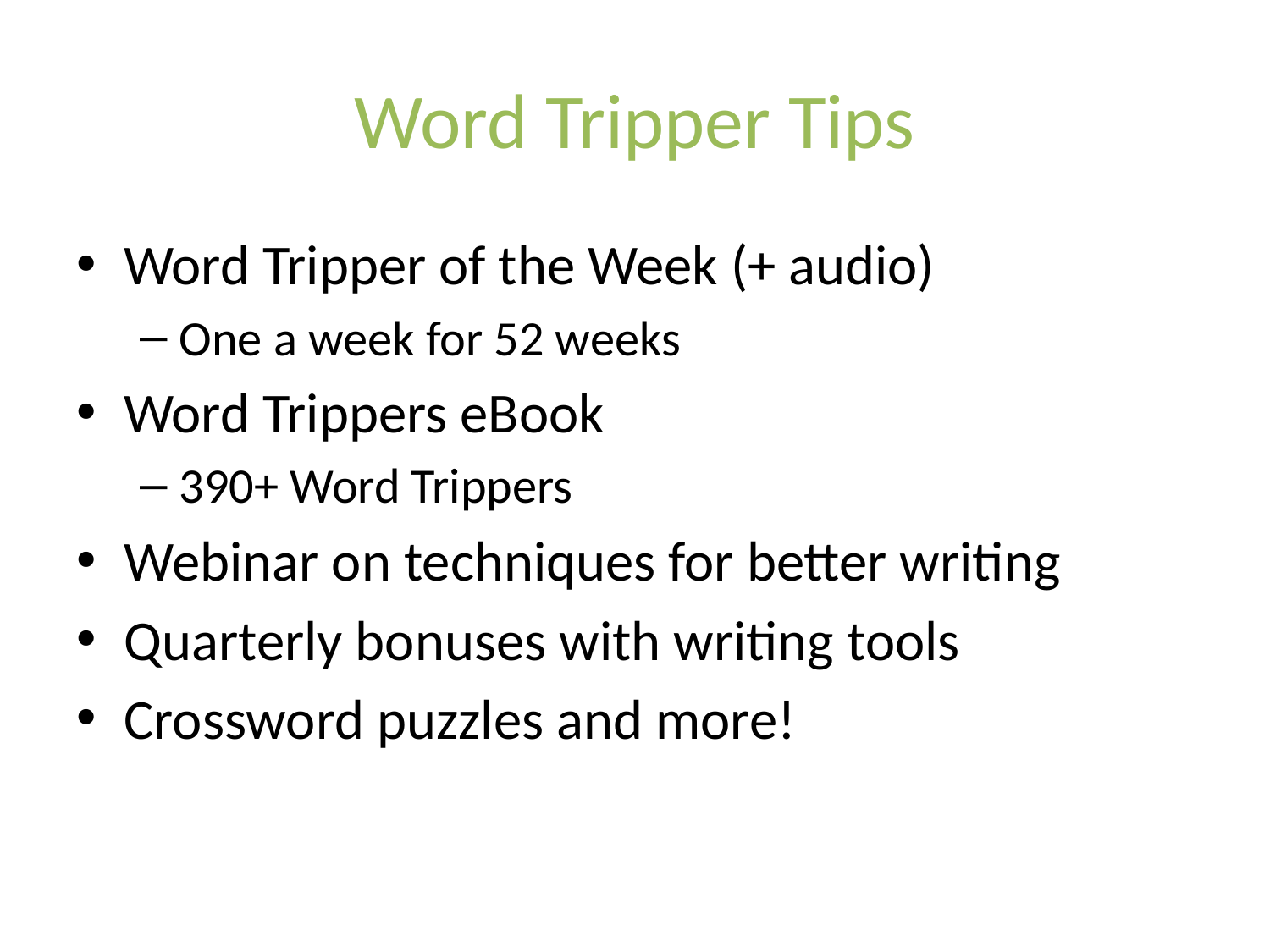

# Word Tripper Tips
Word Tripper of the Week (+ audio)
One a week for 52 weeks
Word Trippers eBook
390+ Word Trippers
Webinar on techniques for better writing
Quarterly bonuses with writing tools
Crossword puzzles and more!